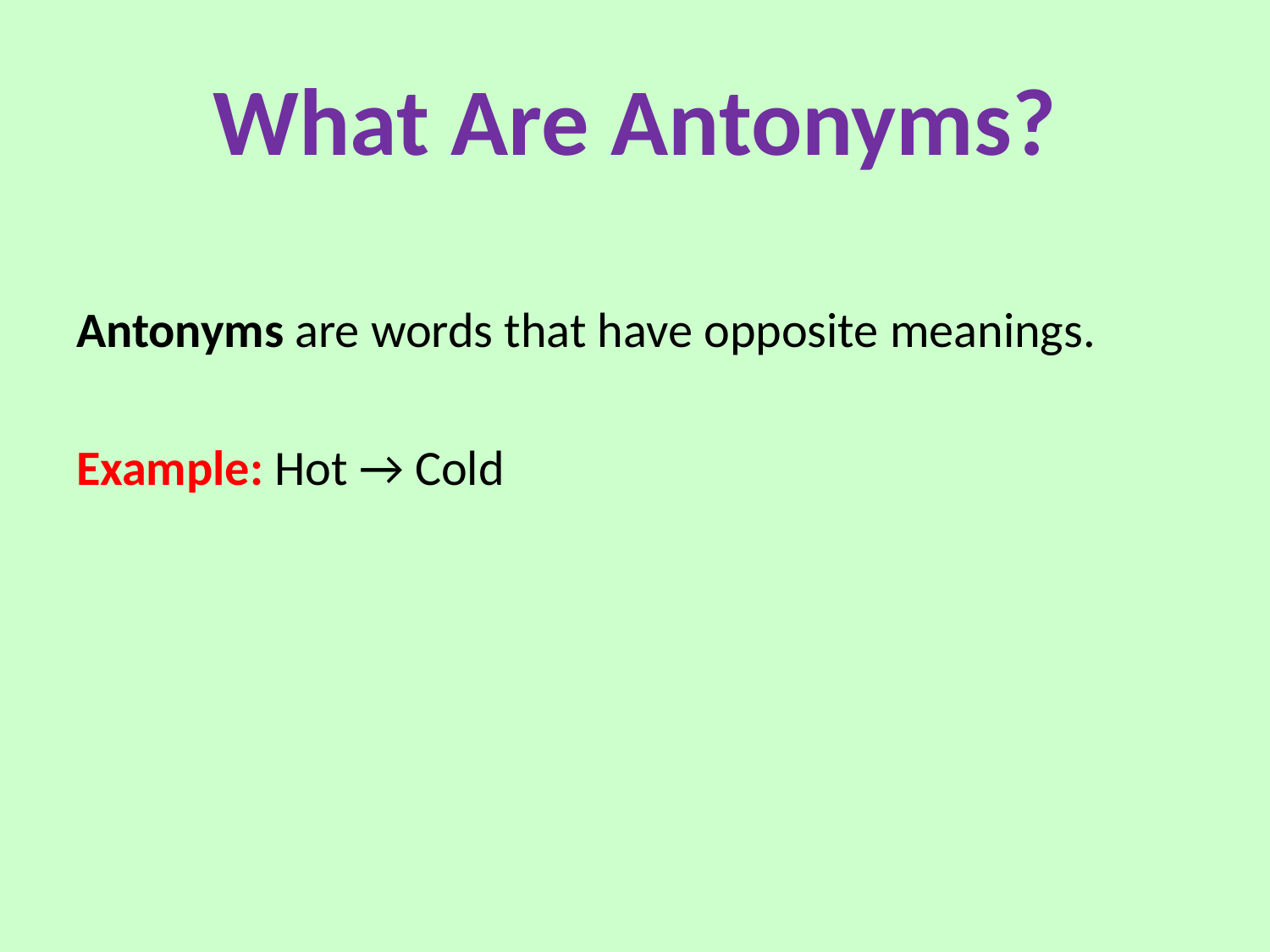

# What Are Antonyms?

Antonyms are words that have opposite meanings.

Example: Hot → Cold